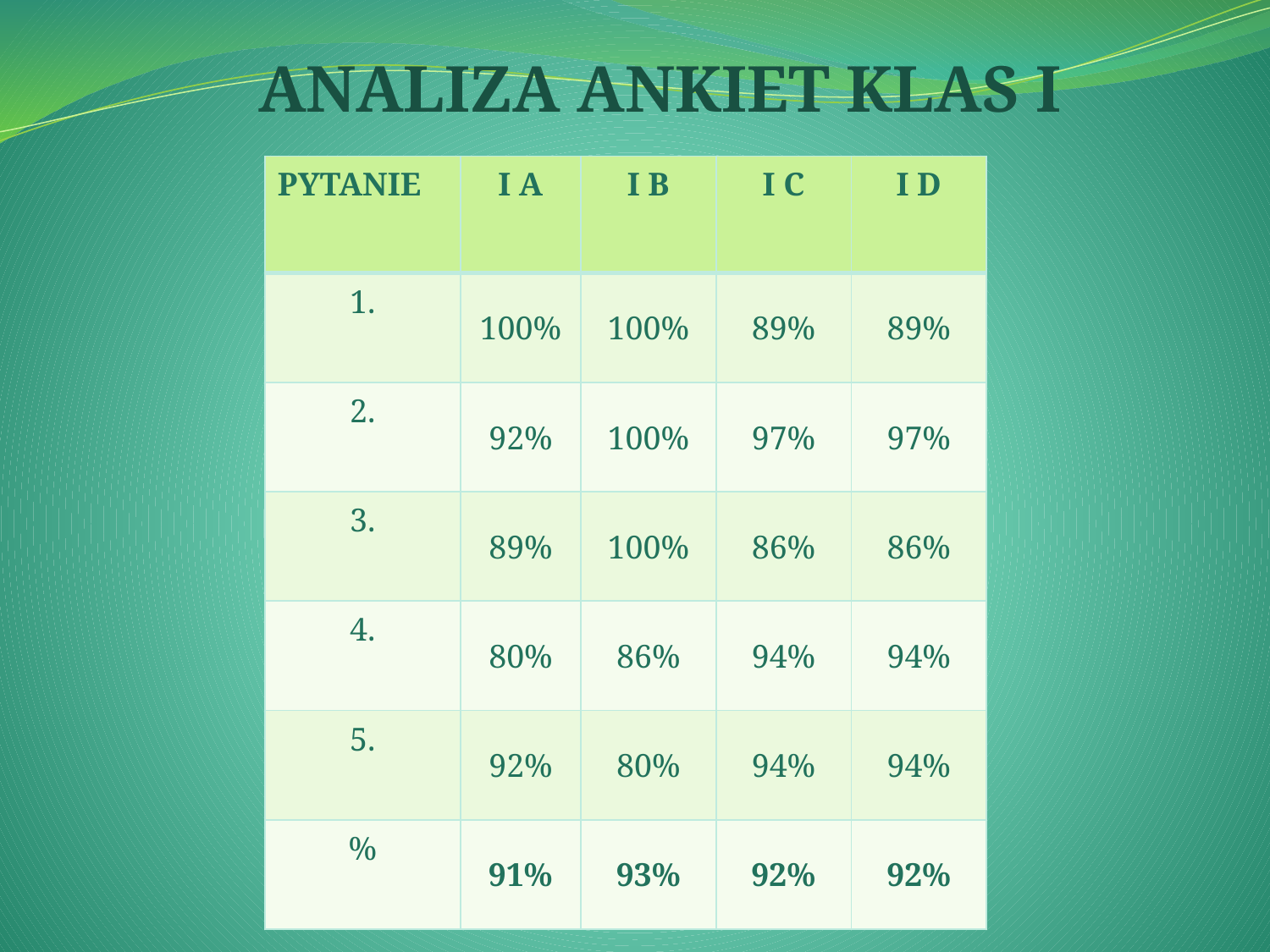

ANALIZA ANKIET KLAS I
| PYTANIE | I A | I B | I C | I D |
| --- | --- | --- | --- | --- |
| 1. | 100% | 100% | 89% | 89% |
| 2. | 92% | 100% | 97% | 97% |
| 3. | 89% | 100% | 86% | 86% |
| 4. | 80% | 86% | 94% | 94% |
| 5. | 92% | 80% | 94% | 94% |
| % | 91% | 93% | 92% | 92% |